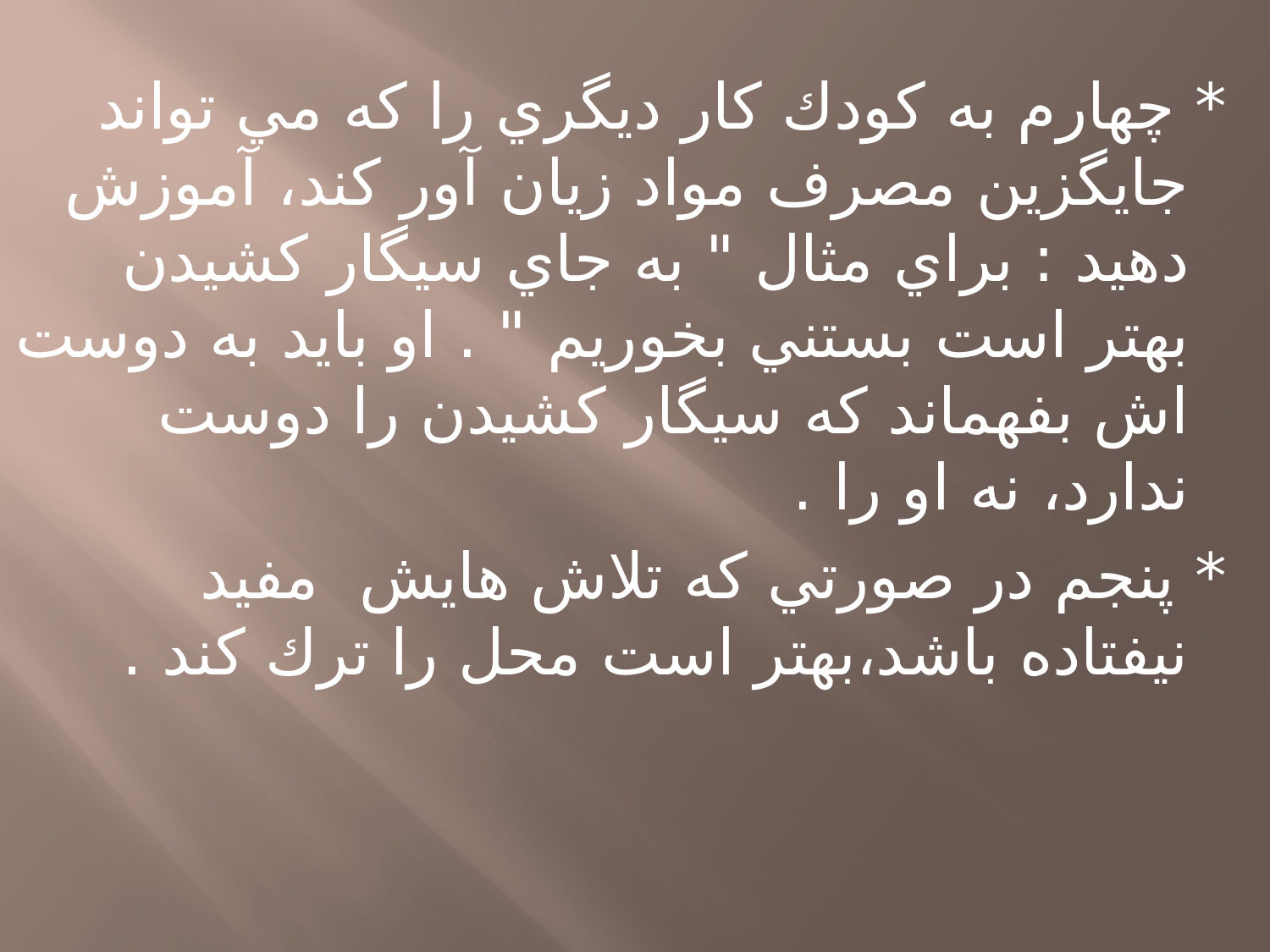

* چهارم به كودك كار ديگري را كه مي تواند جايگزين مصرف مواد زيان آور كند، آموزش دهيد : براي مثال " به جاي سيگار كشيدن بهتر است بستني بخوريم " . او بايد به دوست اش بفهماند كه سيگار كشيدن را دوست ندارد، نه او را .
* پنجم در صورتي كه تلاش هايش  مفيد نيفتاده باشد،بهتر است محل را ترك كند .